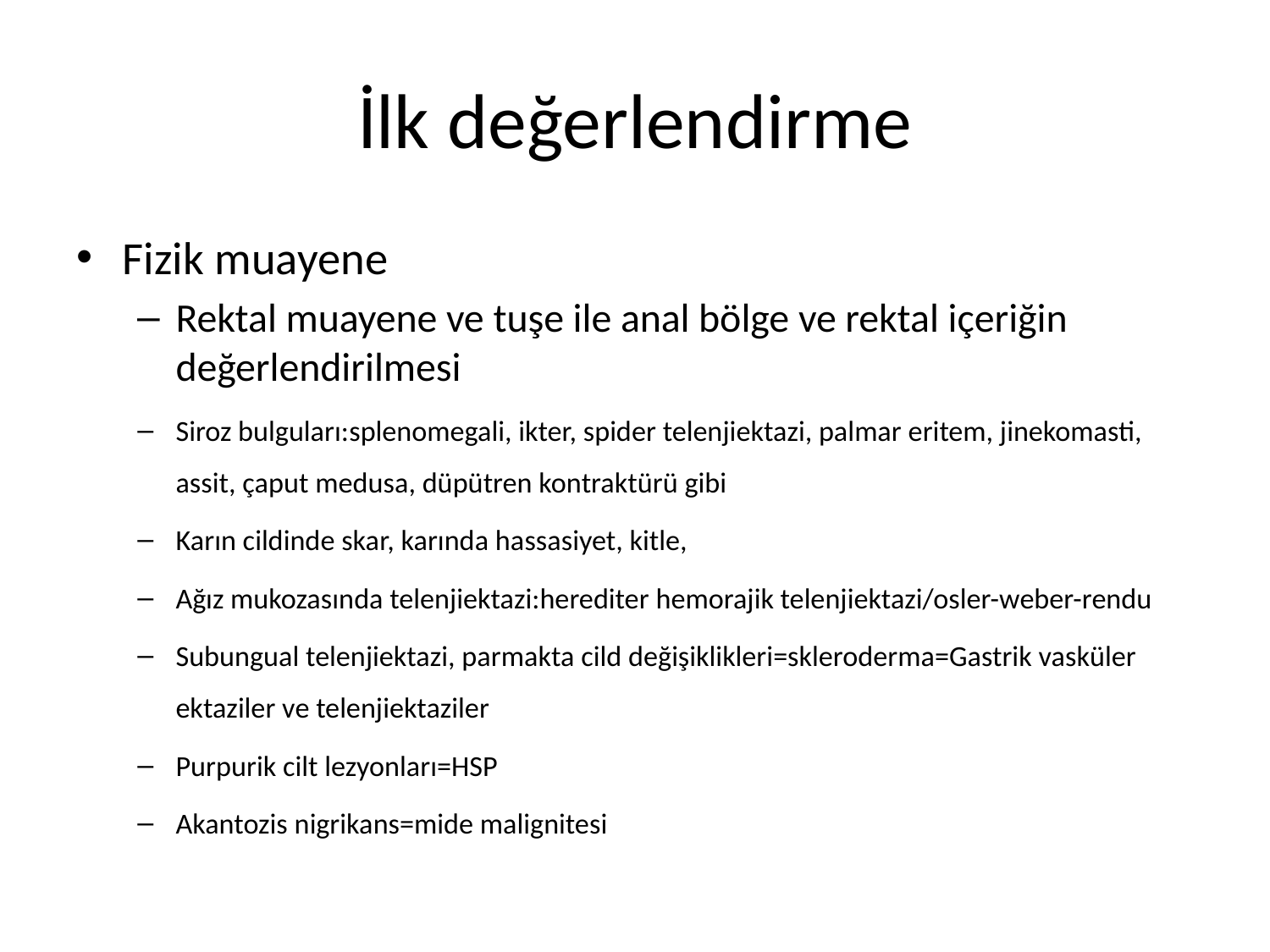

# İlk değerlendirme
Fizik muayene
Rektal muayene ve tuşe ile anal bölge ve rektal içeriğin değerlendirilmesi
Siroz bulguları:splenomegali, ikter, spider telenjiektazi, palmar eritem, jinekomasti, assit, çaput medusa, düpütren kontraktürü gibi
Karın cildinde skar, karında hassasiyet, kitle,
Ağız mukozasında telenjiektazi:herediter hemorajik telenjiektazi/osler-weber-rendu
Subungual telenjiektazi, parmakta cild değişiklikleri=skleroderma=Gastrik vasküler ektaziler ve telenjiektaziler
Purpurik cilt lezyonları=HSP
Akantozis nigrikans=mide malignitesi